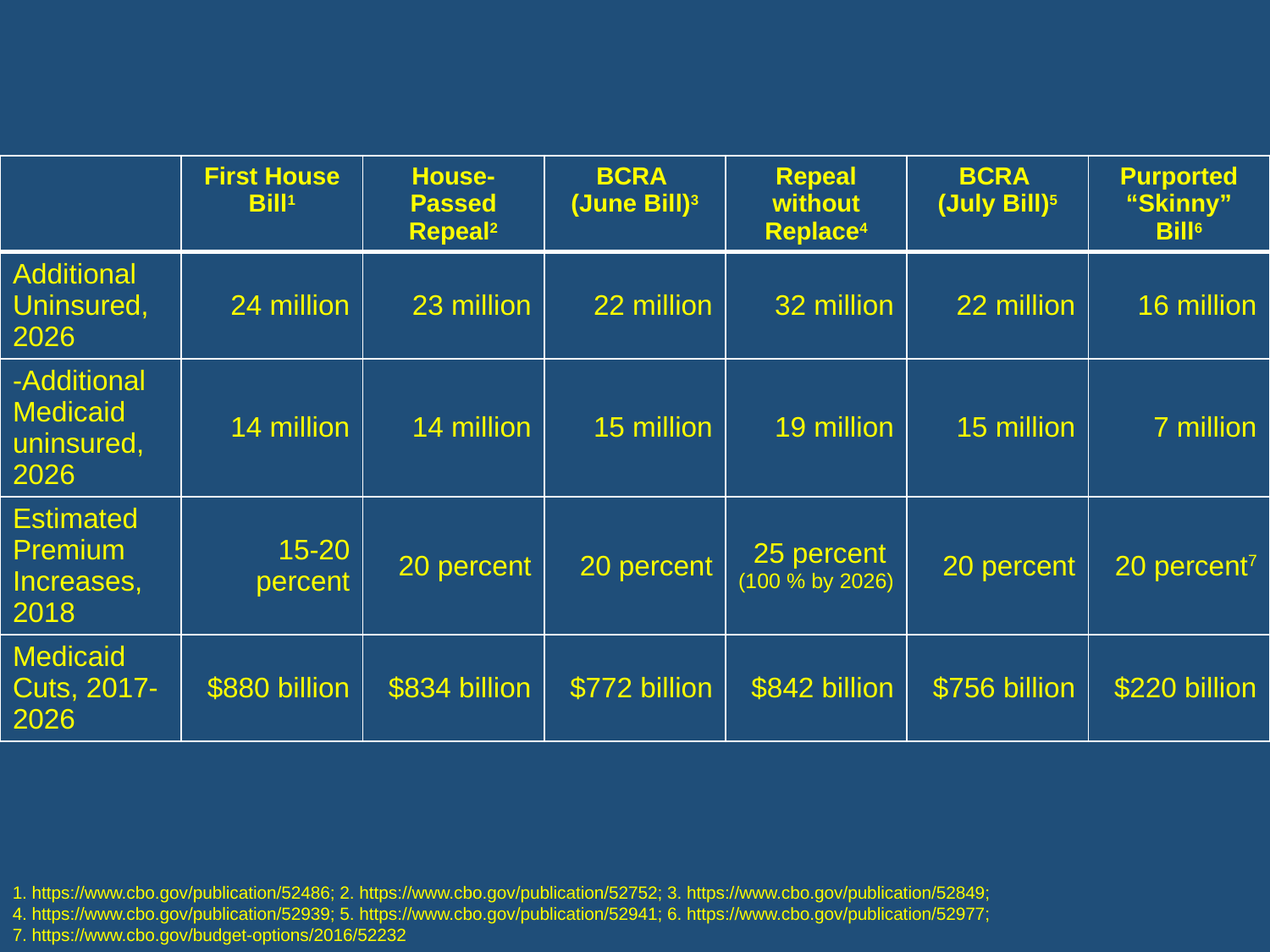

|  | First House Bill1 | House-Passed Repeal2 | BCRA (June Bill)3 | Repeal without Replace4 | BCRA (July Bill)5 | Purported “Skinny” Bill6 |
| --- | --- | --- | --- | --- | --- | --- |
| Additional Uninsured, 2026 | 24 million | 23 million | 22 million | 32 million | 22 million | 16 million |
| -Additional Medicaid uninsured, 2026 | 14 million | 14 million | 15 million | 19 million | 15 million | 7 million |
| Estimated Premium Increases, 2018 | 15-20 percent | 20 percent | 20 percent | 25 percent (100 % by 2026) | 20 percent | 20 percent7 |
| Medicaid Cuts, 2017-2026 | $880 billion | $834 billion | $772 billion | $842 billion | $756 billion | $220 billion |
#
1. https://www.cbo.gov/publication/52486; 2. https://www.cbo.gov/publication/52752; 3. https://www.cbo.gov/publication/52849;
4. https://www.cbo.gov/publication/52939; 5. https://www.cbo.gov/publication/52941; 6. https://www.cbo.gov/publication/52977;
7. https://www.cbo.gov/budget-options/2016/52232